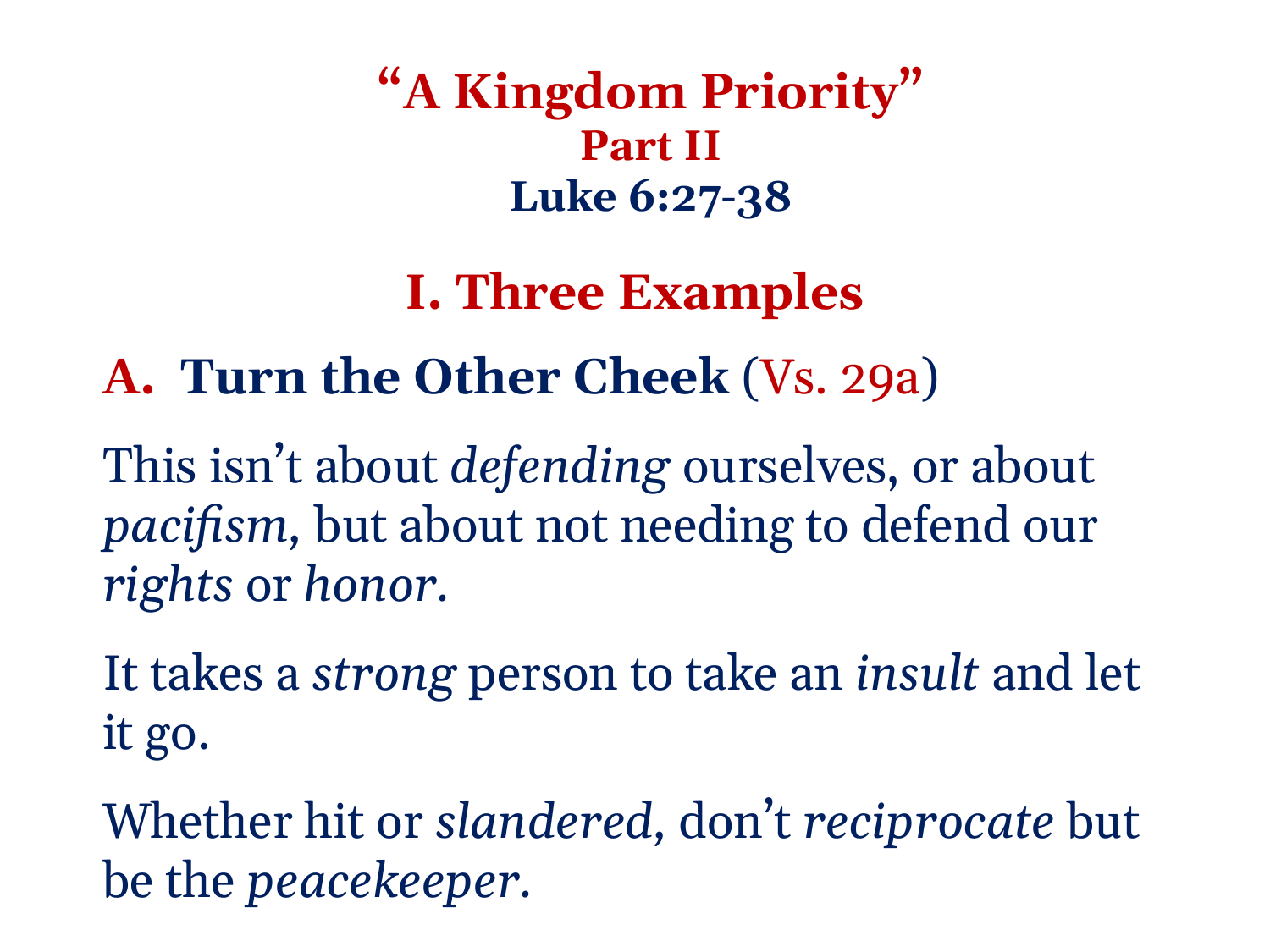

“A Kingdom Priority”
Part II
Luke 6:27-38
I. Three Examples

A.  Turn the Other Cheek (Vs. 29a)

This isn’t about defending ourselves, or about pacifism, but about not needing to defend our rights or honor.

It takes a strong person to take an insult and let it go.

Whether hit or slandered, don’t reciprocate but be the peacekeeper.